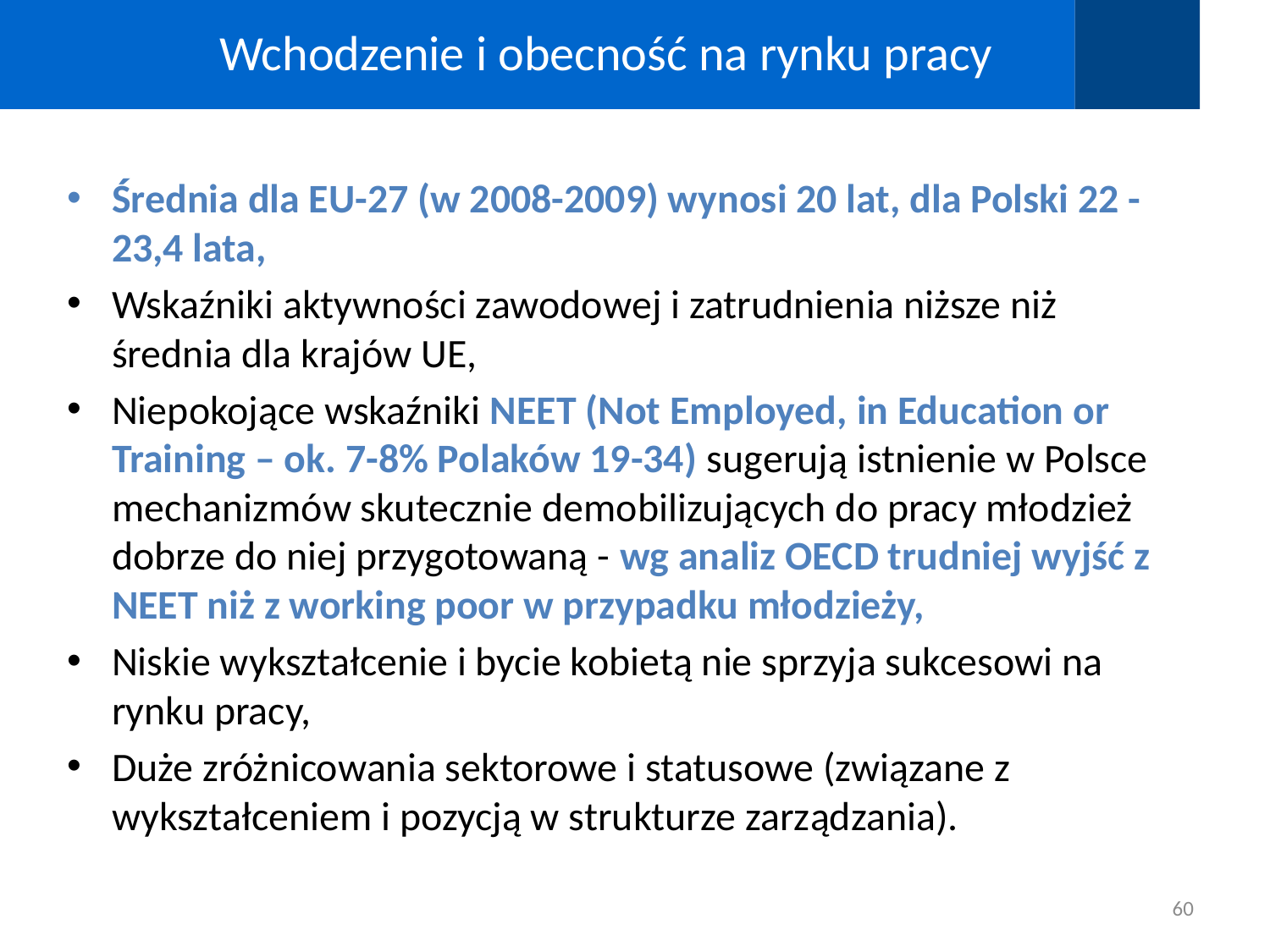

# Wchodzenie i obecność na rynku pracy
Średnia dla EU-27 (w 2008-2009) wynosi 20 lat, dla Polski 22 - 23,4 lata,
Wskaźniki aktywności zawodowej i zatrudnienia niższe niż średnia dla krajów UE,
Niepokojące wskaźniki NEET (Not Employed, in Education or Training – ok. 7-8% Polaków 19-34) sugerują istnienie w Polsce mechanizmów skutecznie demobilizujących do pracy młodzież dobrze do niej przygotowaną - wg analiz OECD trudniej wyjść z NEET niż z working poor w przypadku młodzieży,
Niskie wykształcenie i bycie kobietą nie sprzyja sukcesowi na rynku pracy,
Duże zróżnicowania sektorowe i statusowe (związane z wykształceniem i pozycją w strukturze zarządzania).
60